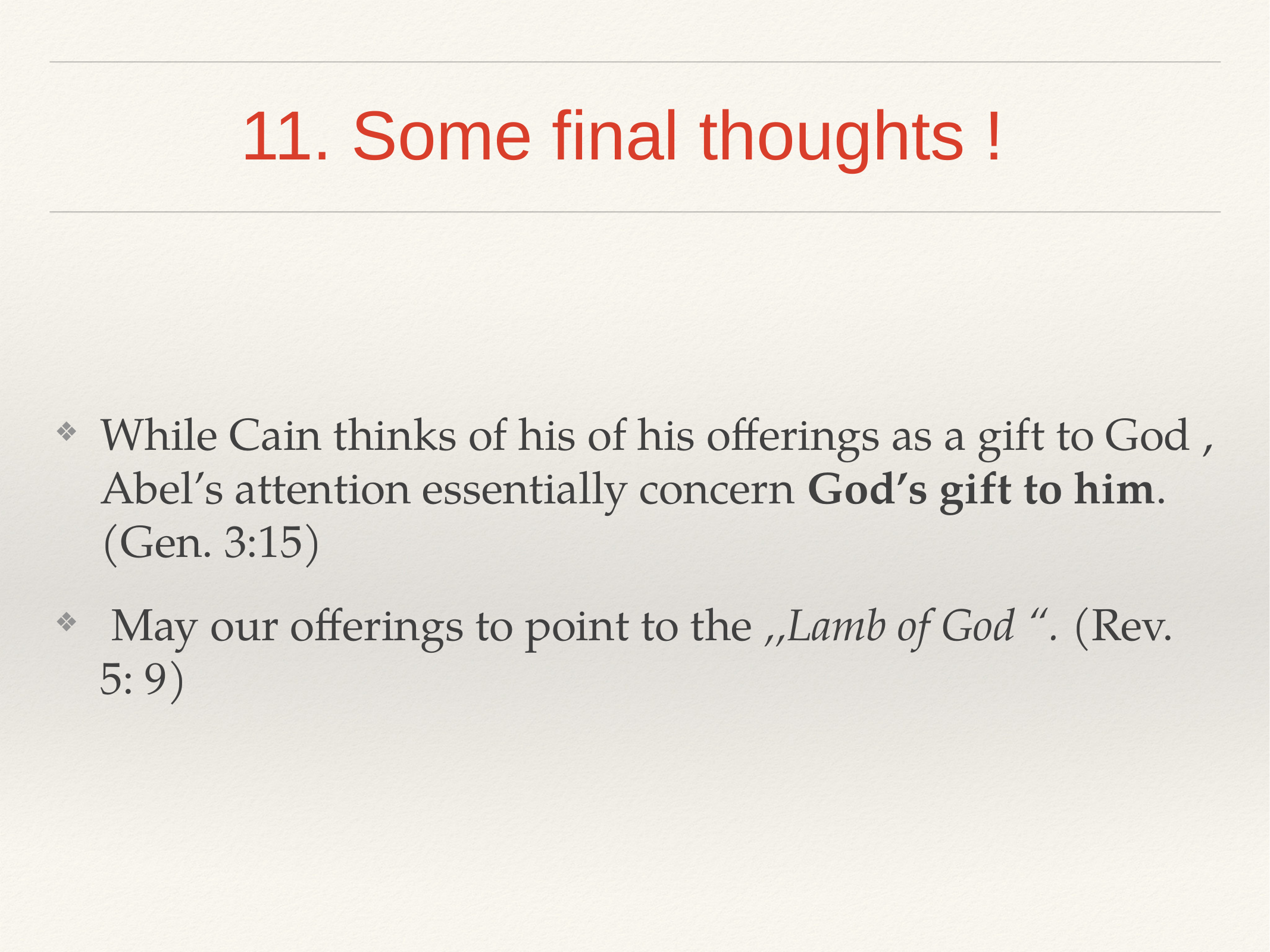

# 11. Some final thoughts !
While Cain thinks of his of his offerings as a gift to God , Abel’s attention essentially concern God’s gift to him.  (Gen. 3:15)
 May our offerings to point to the ,,Lamb of God “. (Rev. 5: 9)